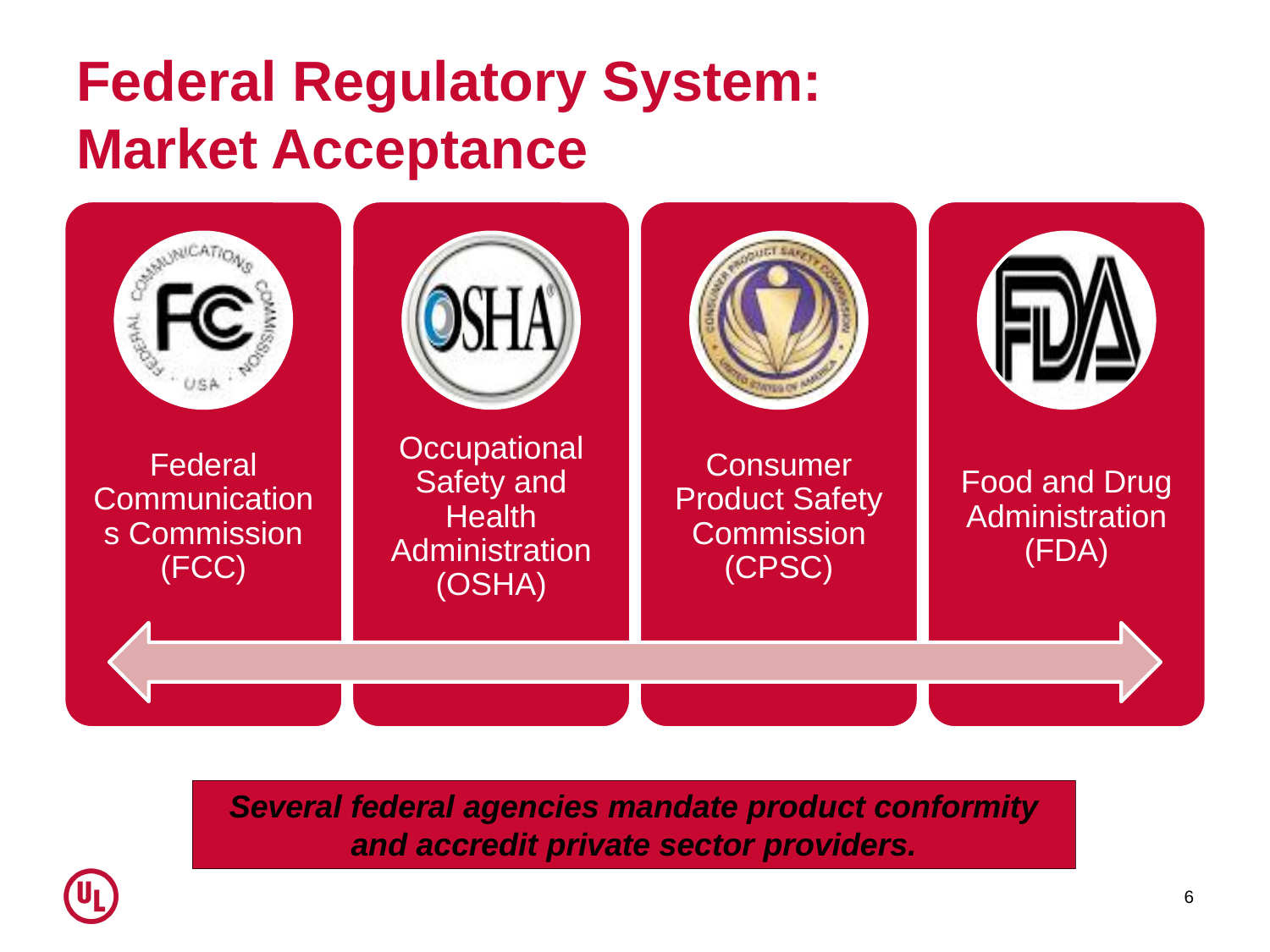

# Federal Regulatory System: Market Acceptance
Federal Communications Commission (FCC)
Occupational Safety and Health Administration (OSHA)
Consumer Product Safety Commission (CPSC)
Food and Drug Administration (FDA)
Several federal agencies mandate product conformity and accredit private sector providers.
6